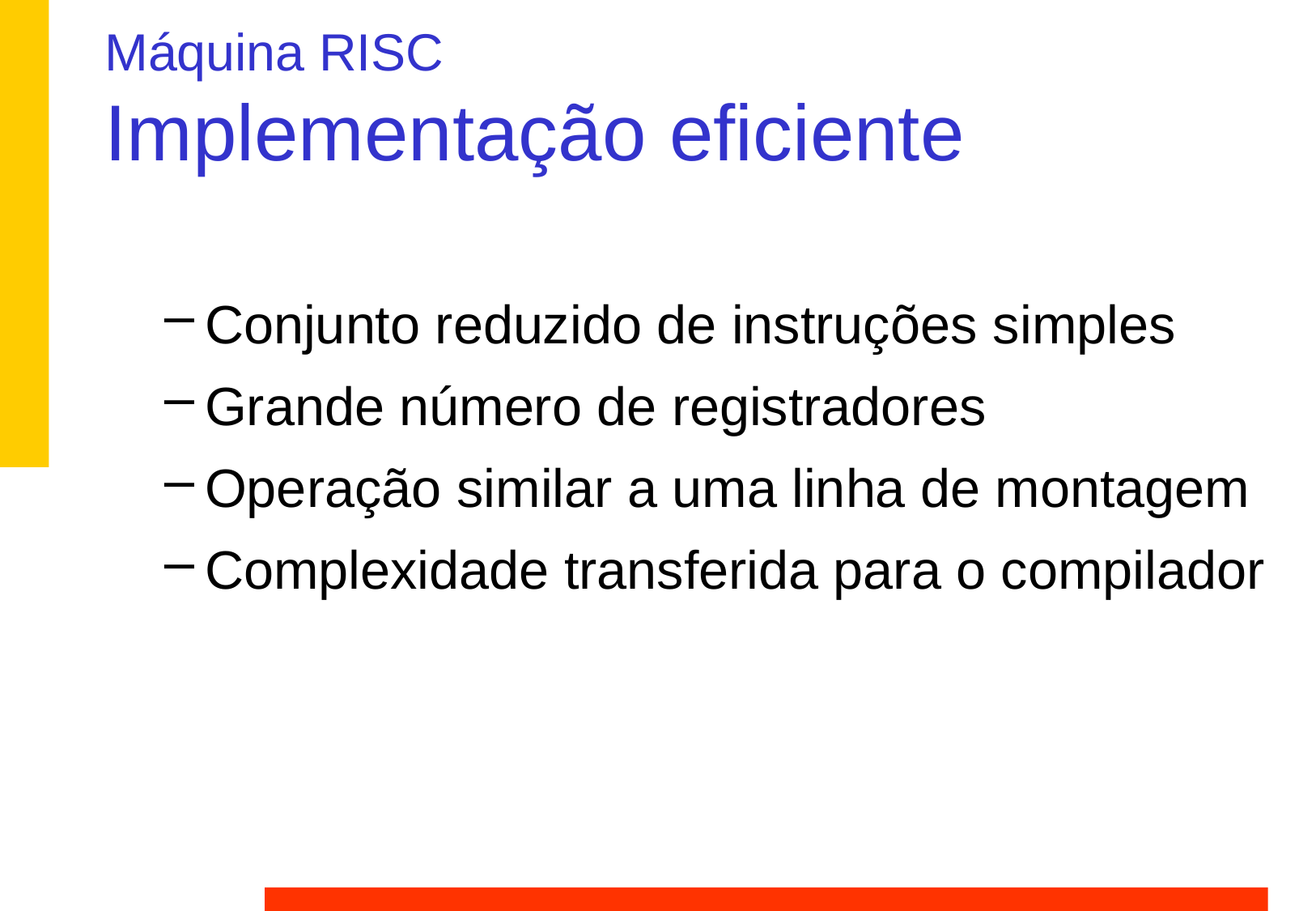

# Máquina RISC Implementação eficiente
Conjunto reduzido de instruções simples
Grande número de registradores
Operação similar a uma linha de montagem
Complexidade transferida para o compilador